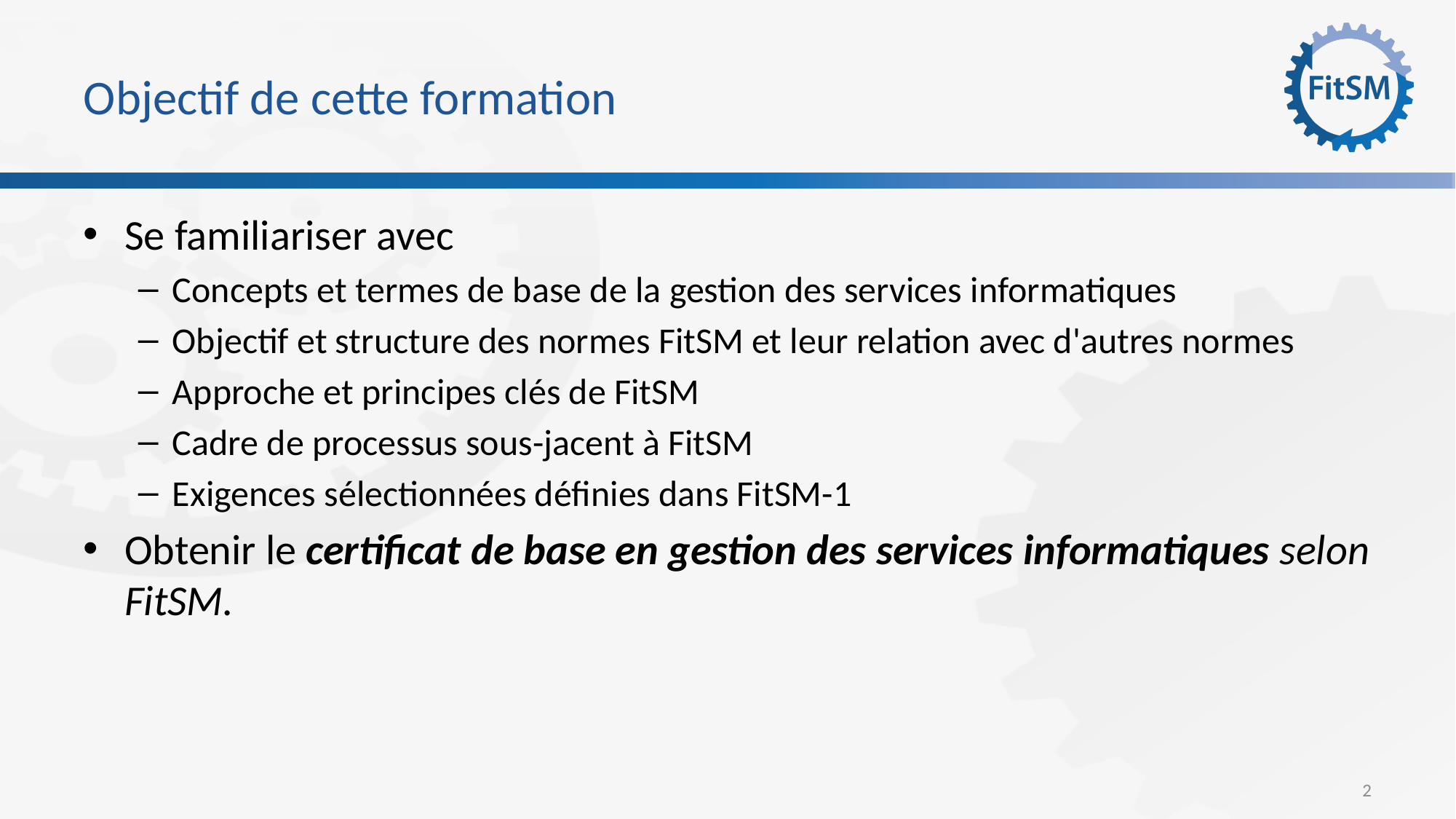

# Objectif de cette formation
Se familiariser avec
Concepts et termes de base de la gestion des services informatiques
Objectif et structure des normes FitSM et leur relation avec d'autres normes
Approche et principes clés de FitSM
Cadre de processus sous-jacent à FitSM
Exigences sélectionnées définies dans FitSM-1
Obtenir le certificat de base en gestion des services informatiques selon FitSM.
2